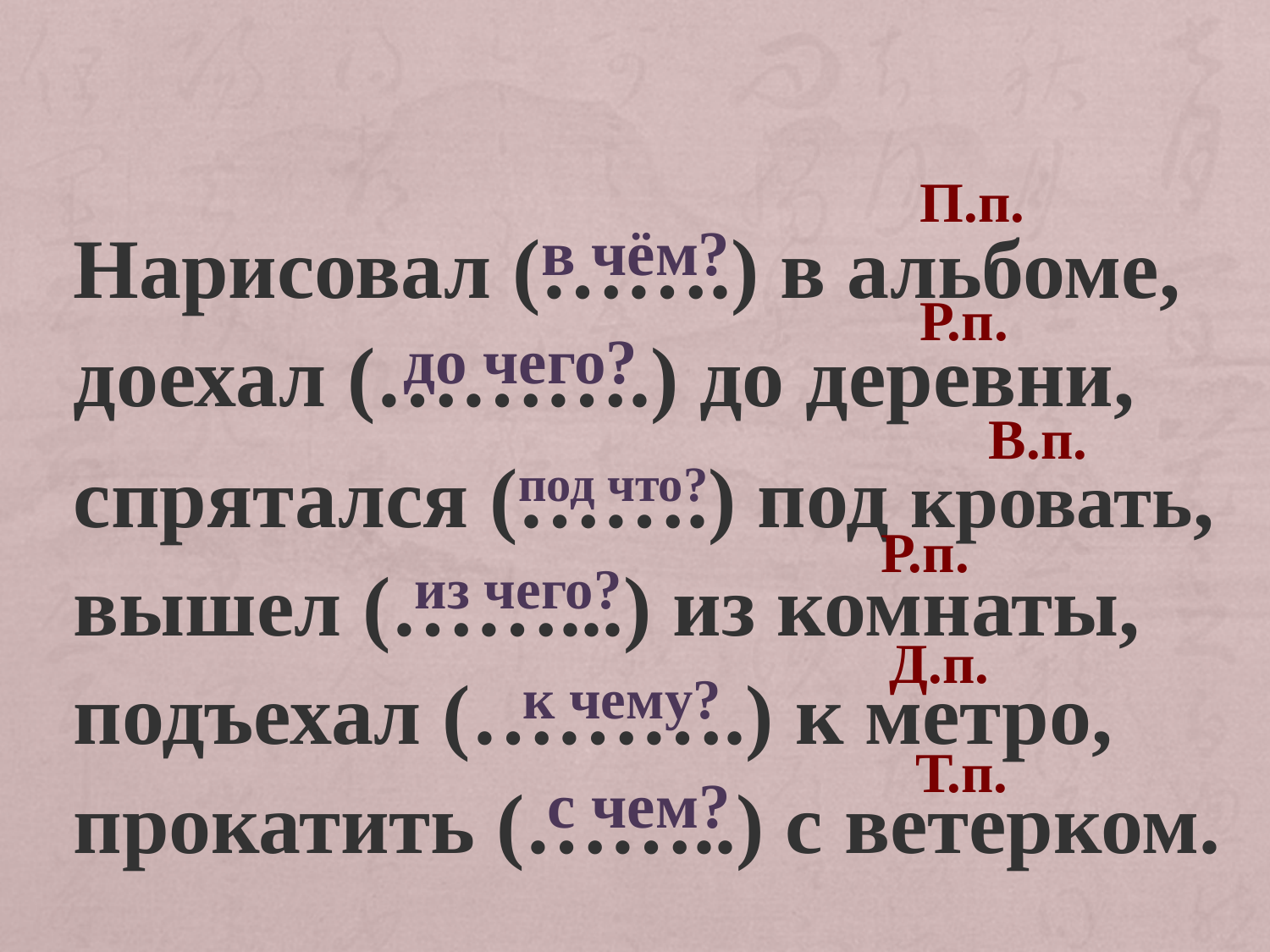

П.п.
Нарисовал (…….) в альбоме, доехал (……….) до деревни,
спрятался (…….) под кровать, вышел (……...) из комнаты, подъехал (……….) к метро, прокатить (……..) с ветерком.
в чём?
Р.п.
до чего?
В.п.
под что?
Р.п.
из чего?
Д.п.
к чему?
Т.п.
с чем?